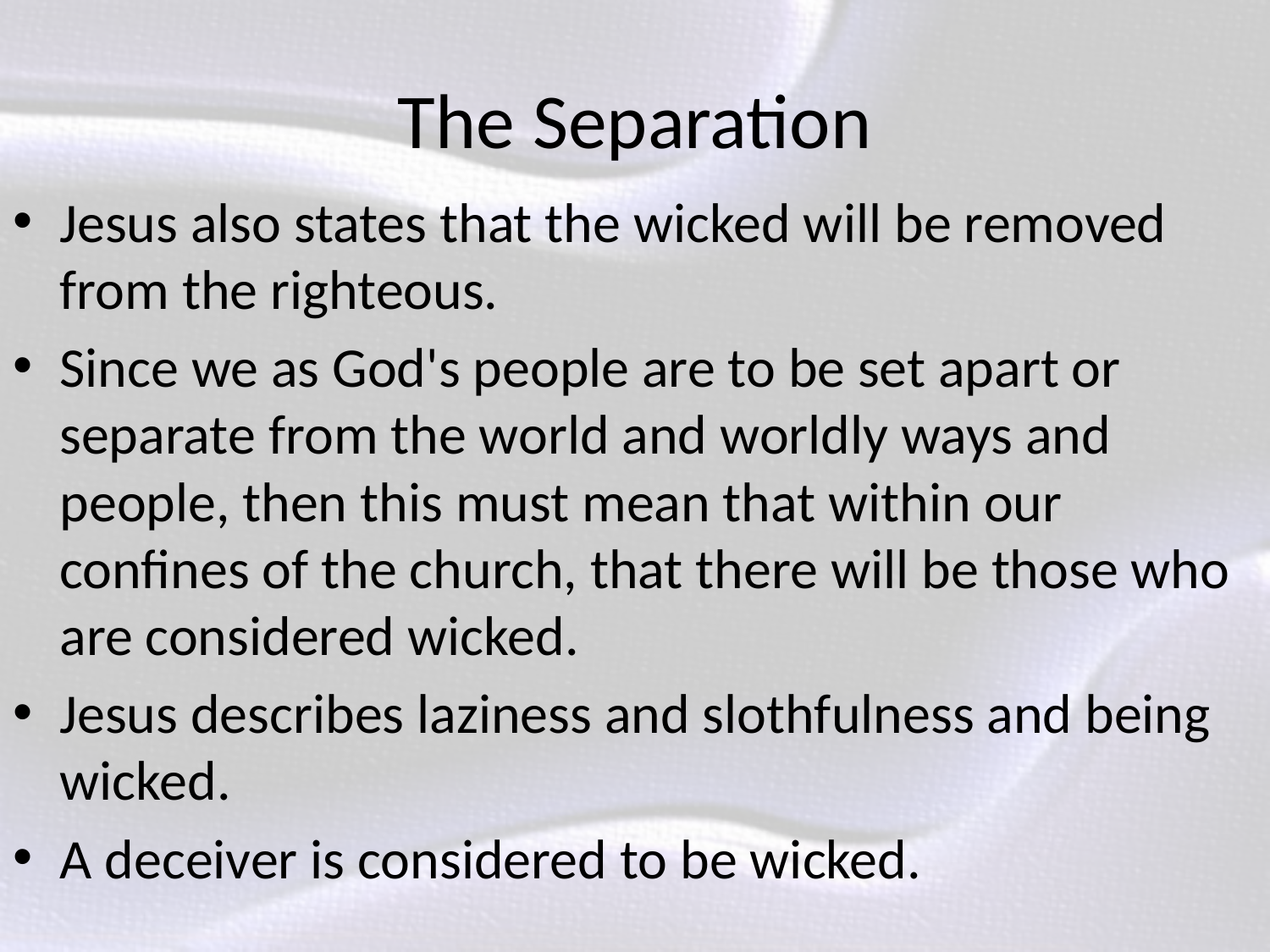

# The Separation
Jesus also states that the wicked will be removed from the righteous.
Since we as God's people are to be set apart or separate from the world and worldly ways and people, then this must mean that within our confines of the church, that there will be those who are considered wicked.
Jesus describes laziness and slothfulness and being wicked.
A deceiver is considered to be wicked.